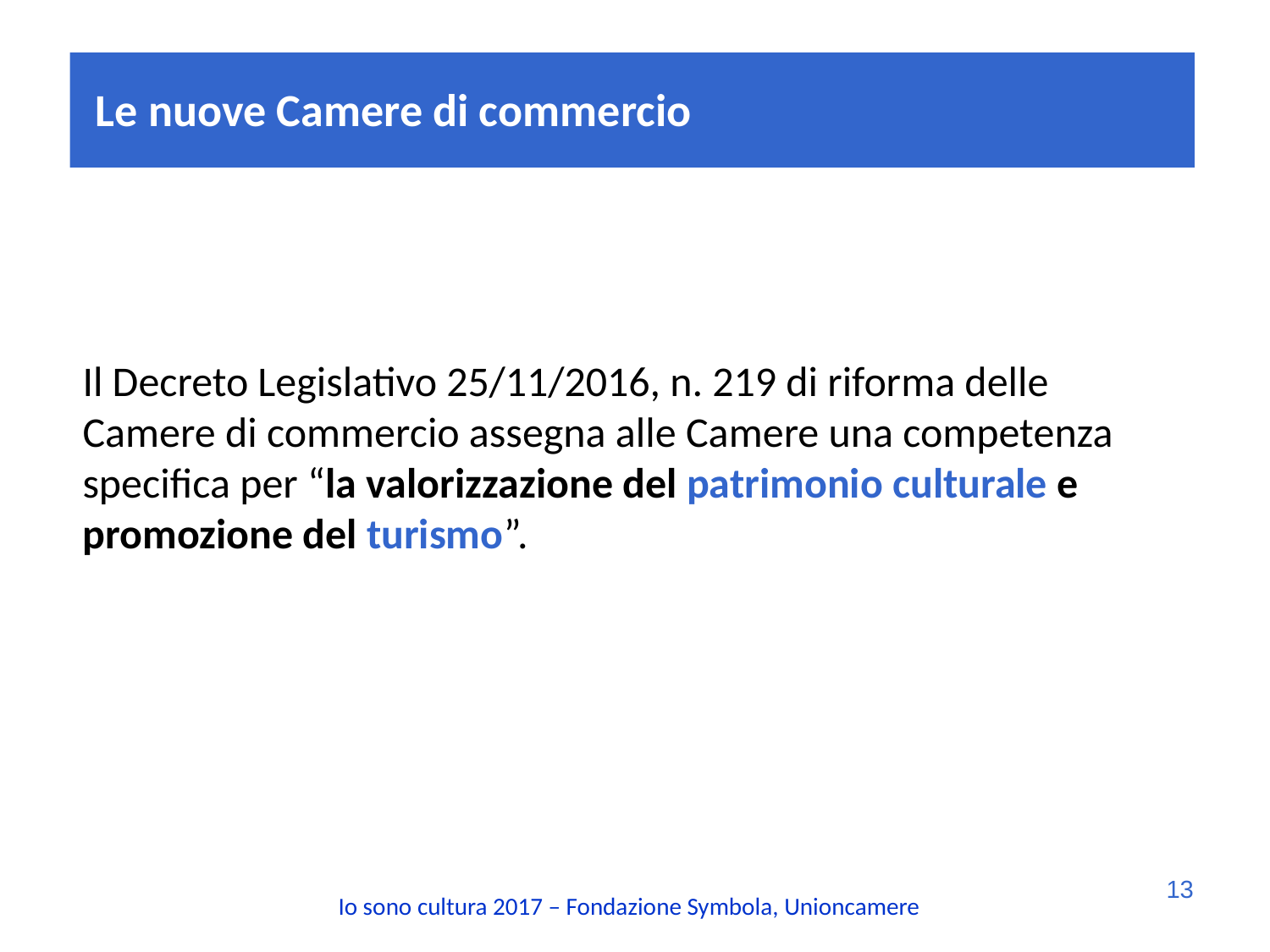

Le nuove Camere di commercio
Il Decreto Legislativo 25/11/2016, n. 219 di riforma delle Camere di commercio assegna alle Camere una competenza specifica per “la valorizzazione del patrimonio culturale e promozione del turismo”.
13
Io sono cultura 2017 – Fondazione Symbola, Unioncamere